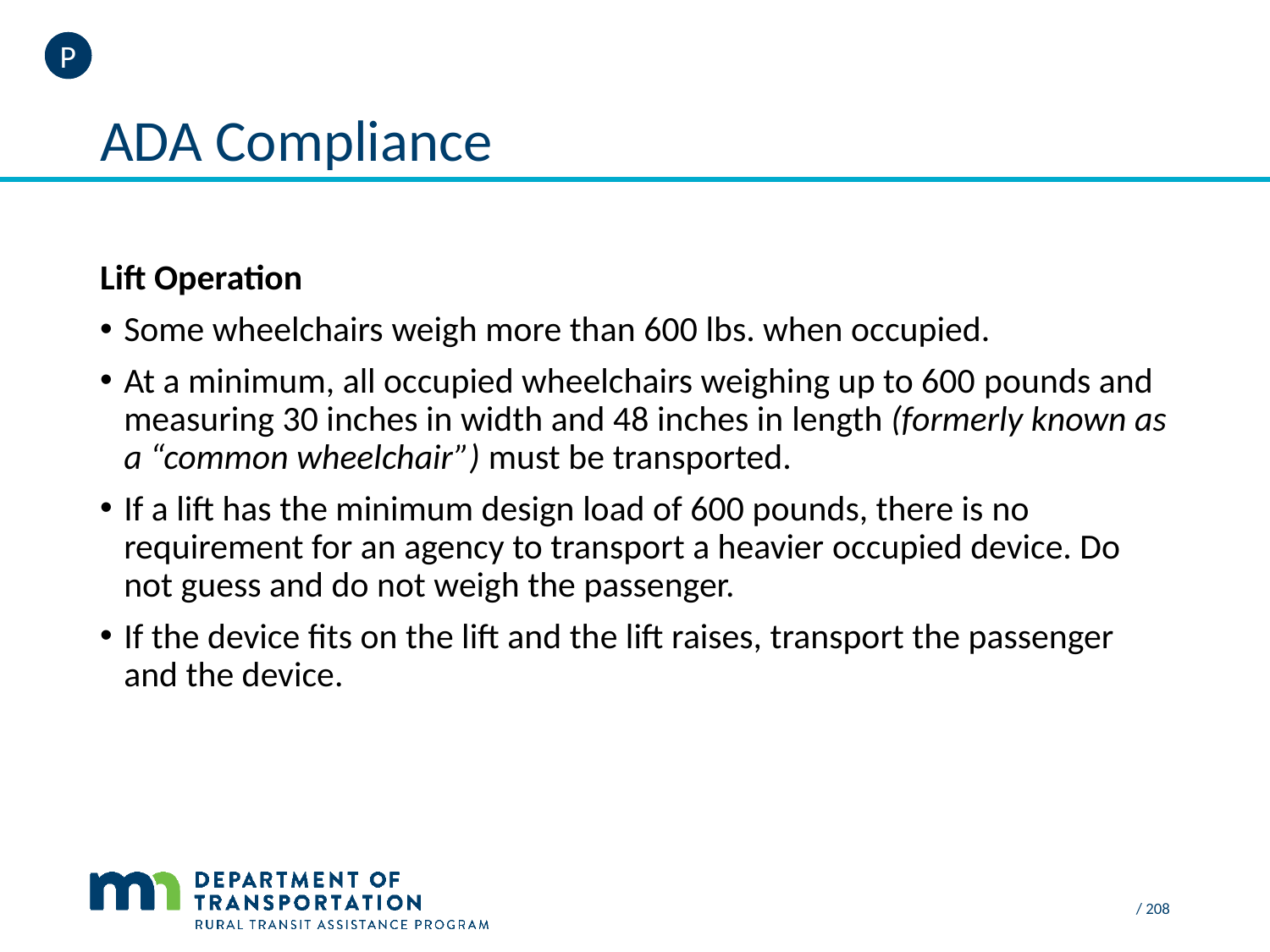

P

# ADA Compliance
Lift Operation
Some wheelchairs weigh more than 600 lbs. when occupied.
At a minimum, all occupied wheelchairs weighing up to 600 pounds and measuring 30 inches in width and 48 inches in length (formerly known as a “common wheelchair”) must be transported.
If a lift has the minimum design load of 600 pounds, there is no requirement for an agency to transport a heavier occupied device. Do not guess and do not weigh the passenger.
If the device fits on the lift and the lift raises, transport the passenger and the device.
/ 208